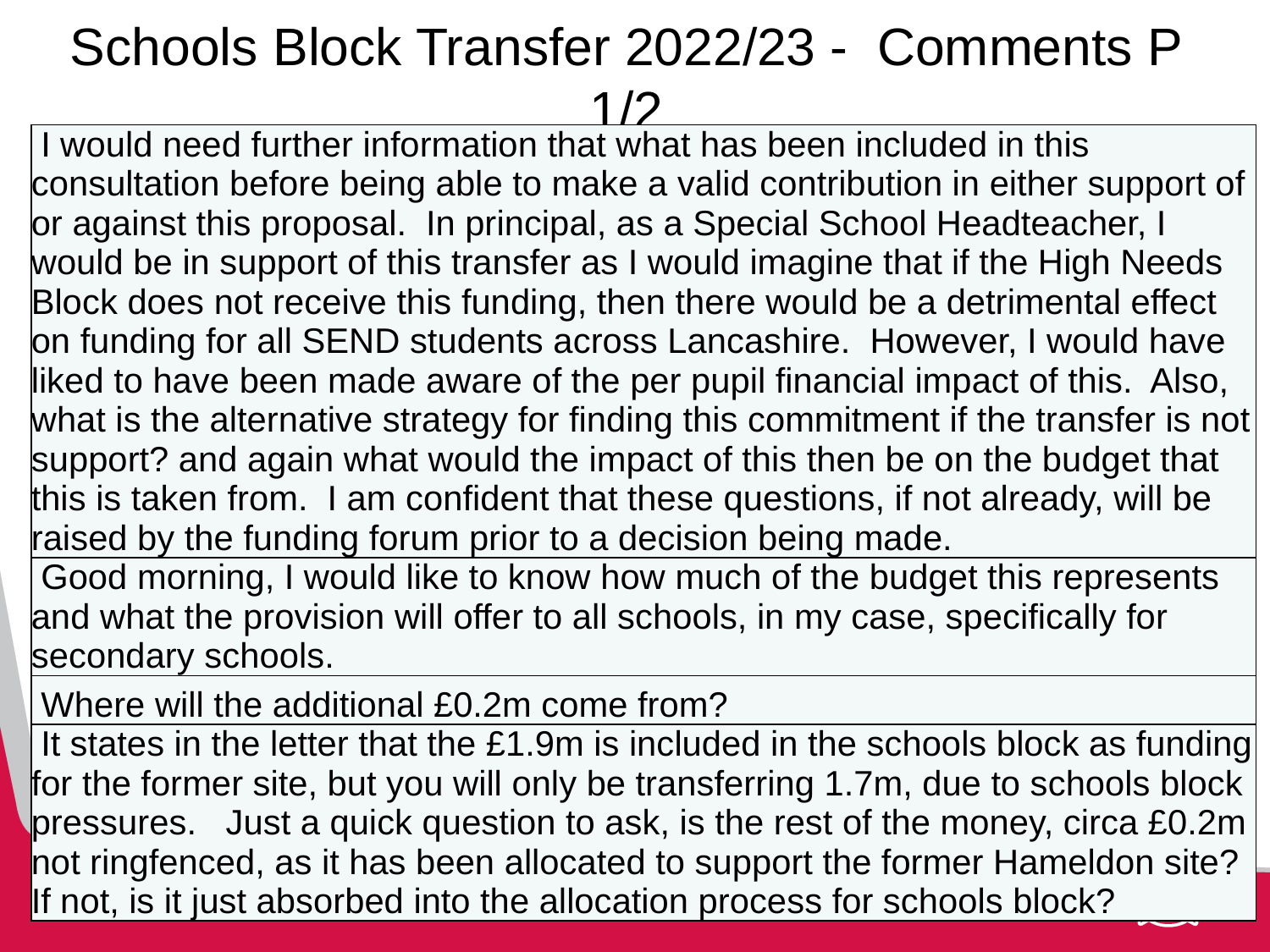

# Schools Block Transfer 2022/23 -  Comments P 1/2
| I would need further information that what has been included in this consultation before being able to make a valid contribution in either support of or against this proposal. In principal, as a Special School Headteacher, I would be in support of this transfer as I would imagine that if the High Needs Block does not receive this funding, then there would be a detrimental effect on funding for all SEND students across Lancashire. However, I would have liked to have been made aware of the per pupil financial impact of this. Also, what is the alternative strategy for finding this commitment if the transfer is not support? and again what would the impact of this then be on the budget that this is taken from. I am confident that these questions, if not already, will be raised by the funding forum prior to a decision being made. |
| --- |
| Good morning, I would like to know how much of the budget this represents and what the provision will offer to all schools, in my case, specifically for secondary schools. |
| Where will the additional £0.2m come from? |
| It states in the letter that the £1.9m is included in the schools block as funding for the former site, but you will only be transferring 1.7m, due to schools block pressures. Just a quick question to ask, is the rest of the money, circa £0.2m not ringfenced, as it has been allocated to support the former Hameldon site? If not, is it just absorbed into the allocation process for schools block? |